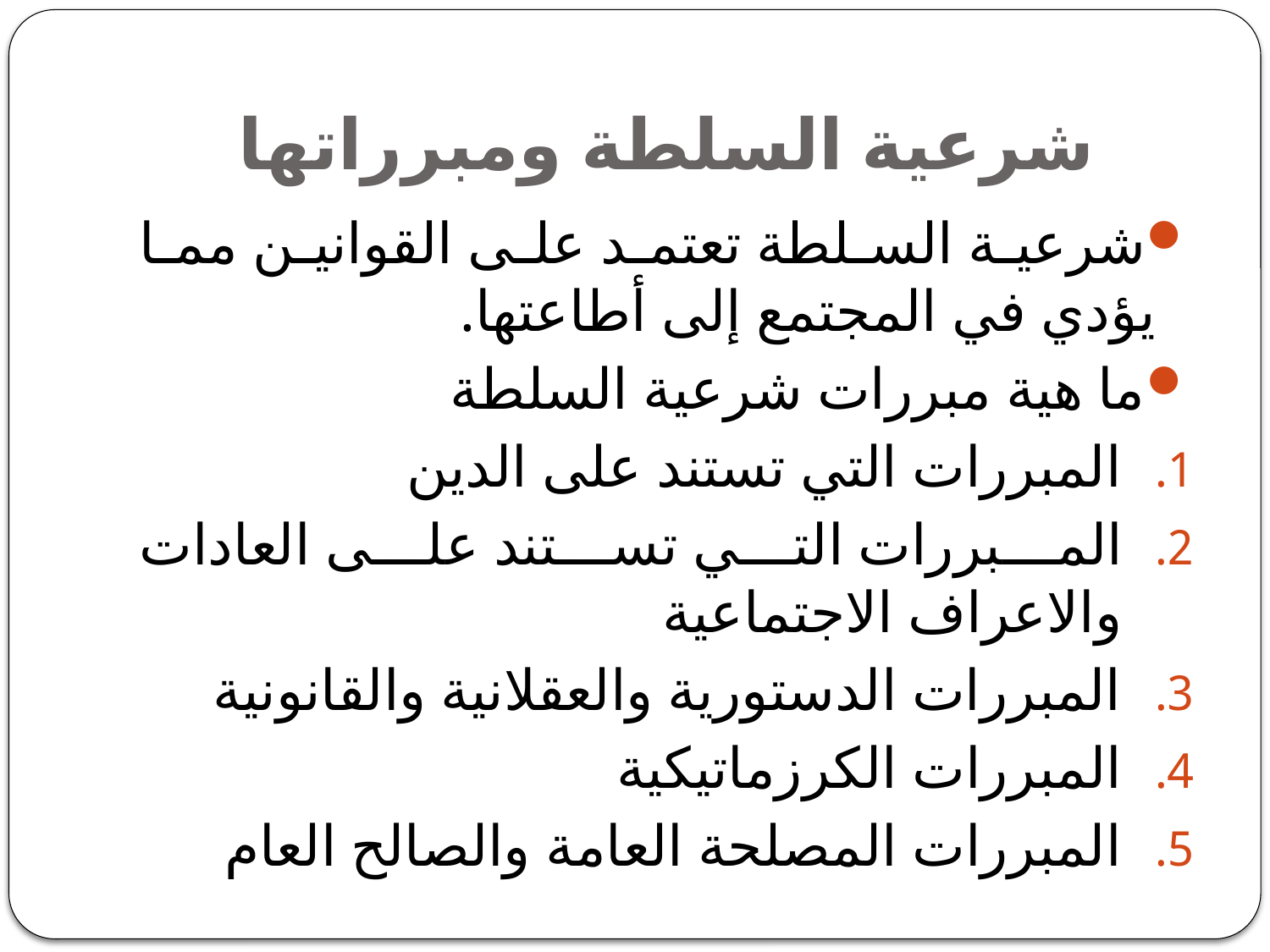

# شرعية السلطة ومبرراتها
شرعية السلطة تعتمد على القوانين مما يؤدي في المجتمع إلى أطاعتها.
ما هية مبررات شرعية السلطة
المبررات التي تستند على الدين
المبررات التي تستند على العادات والاعراف الاجتماعية
المبررات الدستورية والعقلانية والقانونية
المبررات الكرزماتيكية
المبررات المصلحة العامة والصالح العام